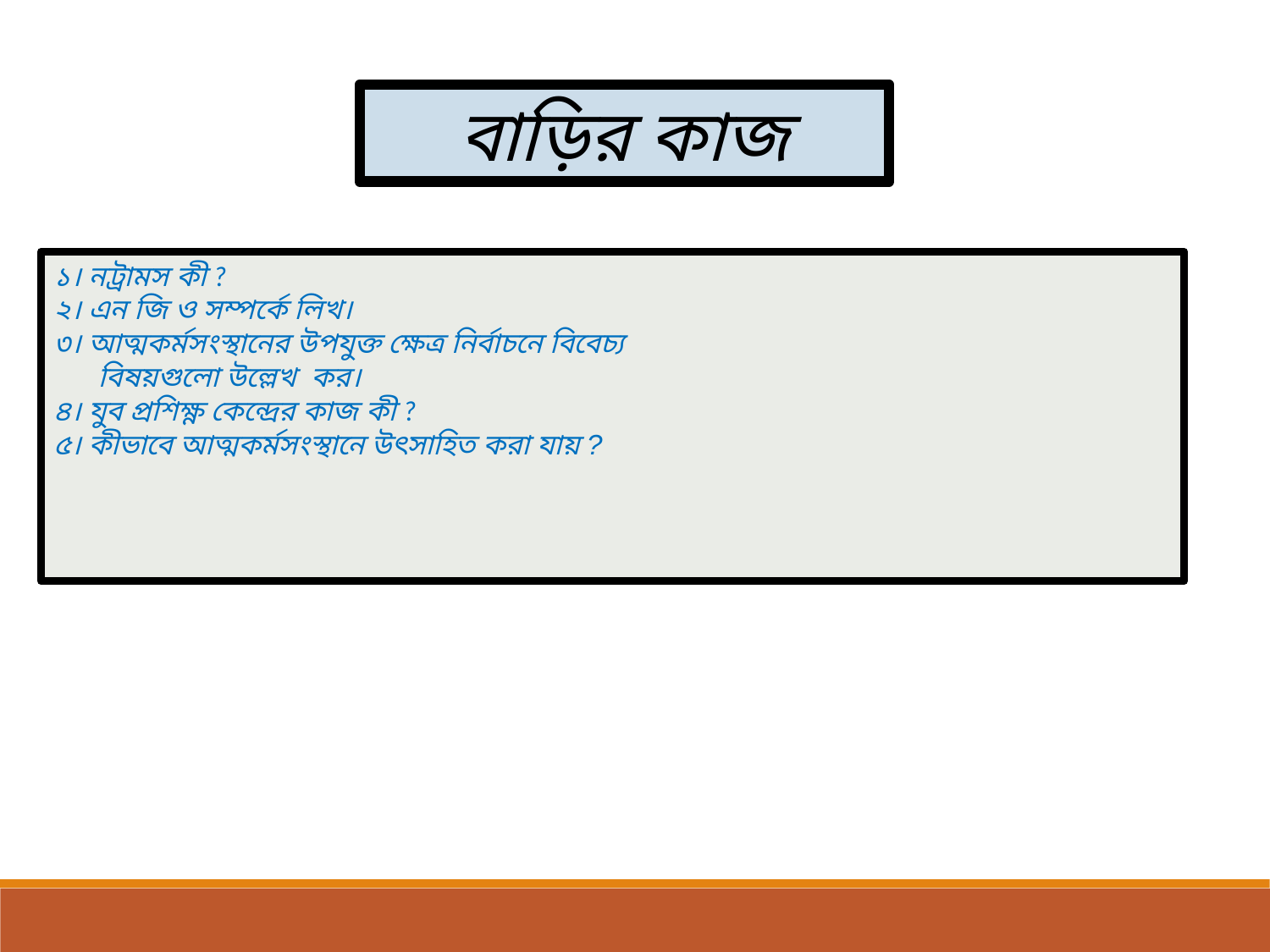

বাড়ির কাজ
১। নট্রামস কী ?
২। এন জি ও সম্পর্কে লিখ।
৩। আত্মকর্মসংস্থানের উপযুক্ত ক্ষেত্র নির্বাচনে বিবেচ্য
      বিষয়গুলো উল্লেখ  কর।
৪। যুব প্রশিক্ষ্ণ কেন্দ্রের কাজ কী ?
৫। কীভাবে আত্মকর্মসংস্থানে উৎসাহিত করা যায় ?